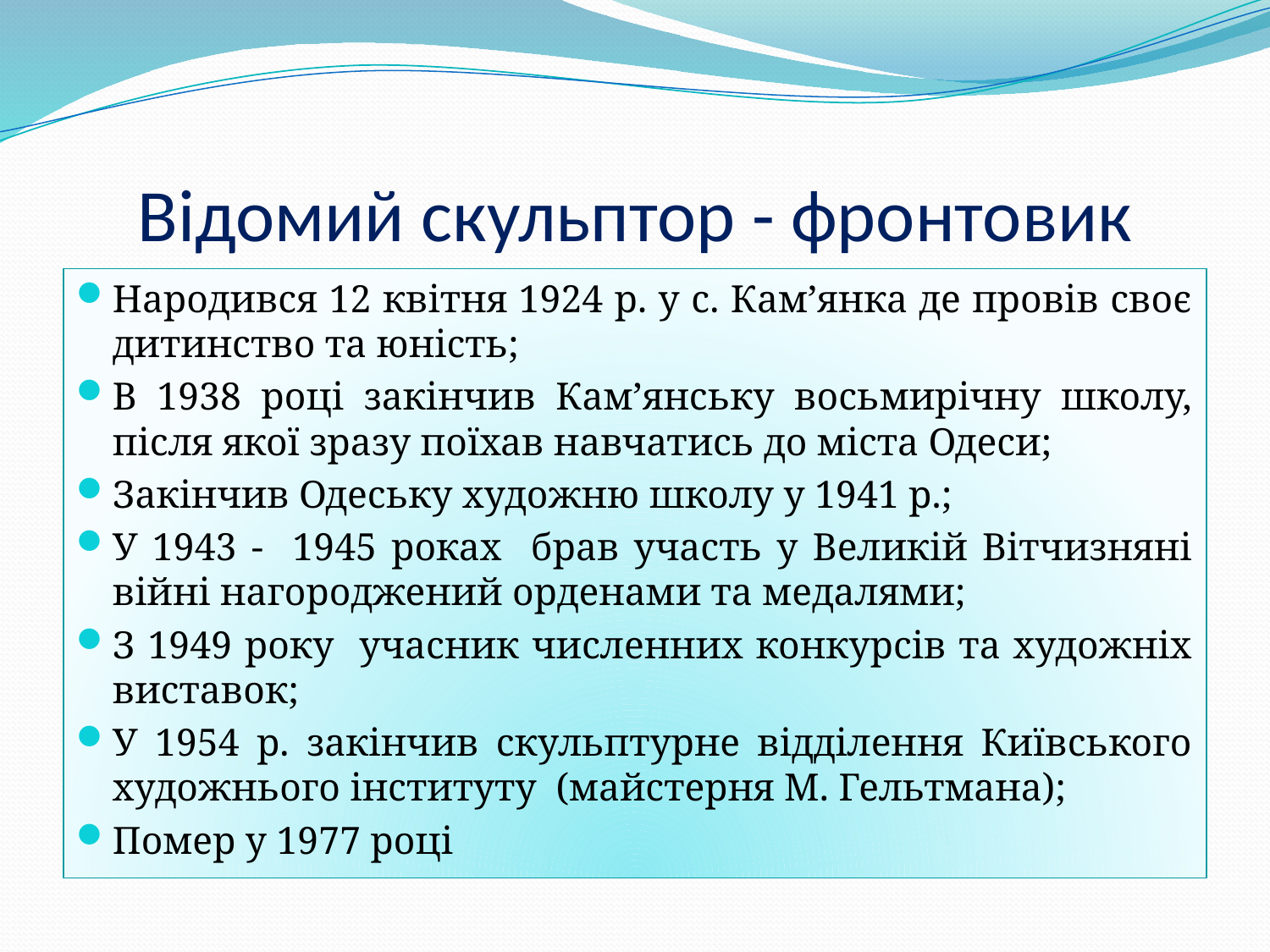

# Відомий скульптор - фронтовик
Народився 12 квітня 1924 р. у с. Кам’янка де провів своє дитинство та юність;
В 1938 році закінчив Кам’янську восьмирічну школу, після якої зразу поїхав навчатись до міста Одеси;
Закінчив Одеську художню школу у 1941 р.;
У 1943 -  1945 роках  брав участь у Великій Вітчизняні війні нагороджений орденами та медалями;
З 1949 року  учасник численних конкурсів та художніх виставок;
У 1954 р. закінчив скульптурне відділення Київського художнього інституту  (майстерня М. Гельтмана);
Помер у 1977 році